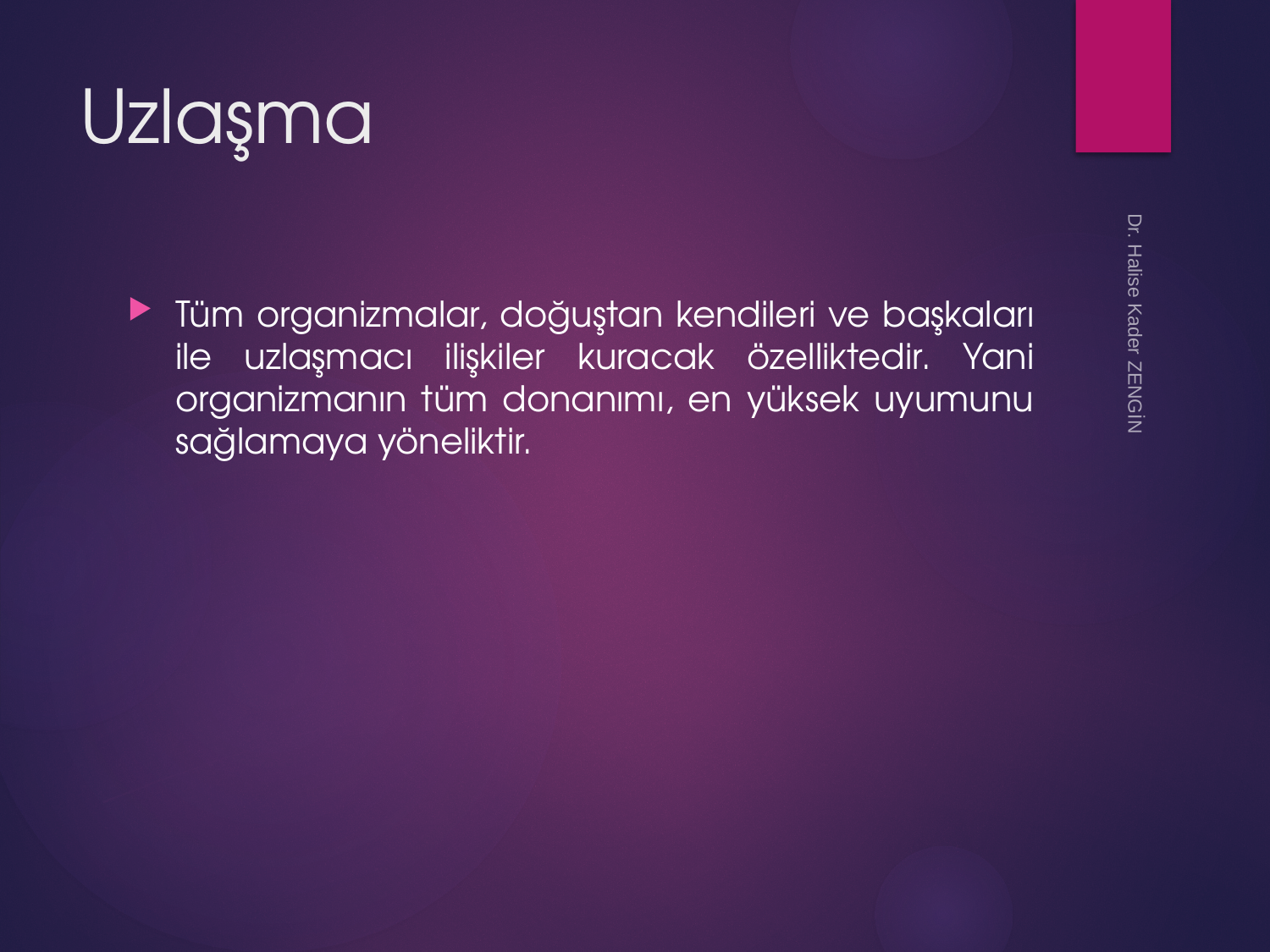

# Uzlaşma
Tüm organizmalar, doğuştan kendileri ve başkaları ile uzlaşmacı ilişkiler kuracak özelliktedir. Yani organizmanın tüm donanımı, en yüksek uyumunu sağlamaya yöneliktir.
Dr. Halise Kader ZENGİN